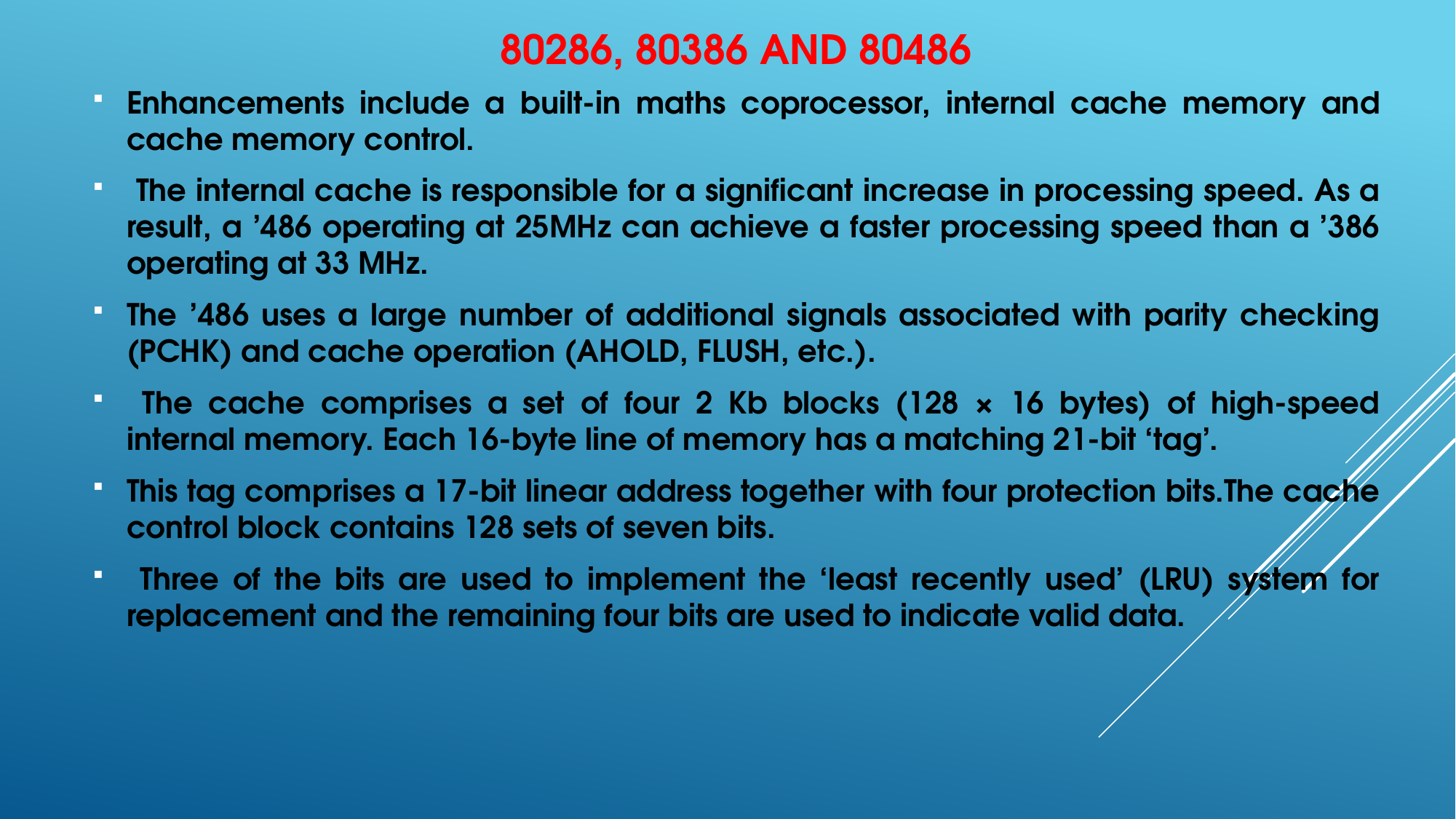

# 80286, 80386 and 80486
Enhancements include a built-in maths coprocessor, internal cache memory and cache memory control.
 The internal cache is responsible for a significant increase in processing speed. As a result, a ’486 operating at 25MHz can achieve a faster processing speed than a ’386 operating at 33 MHz.
The ’486 uses a large number of additional signals associated with parity checking (PCHK) and cache operation (AHOLD, FLUSH, etc.).
 The cache comprises a set of four 2 Kb blocks (128 × 16 bytes) of high-speed internal memory. Each 16-byte line of memory has a matching 21-bit ‘tag’.
This tag comprises a 17-bit linear address together with four protection bits.The cache control block contains 128 sets of seven bits.
 Three of the bits are used to implement the ‘least recently used’ (LRU) system for replacement and the remaining four bits are used to indicate valid data.